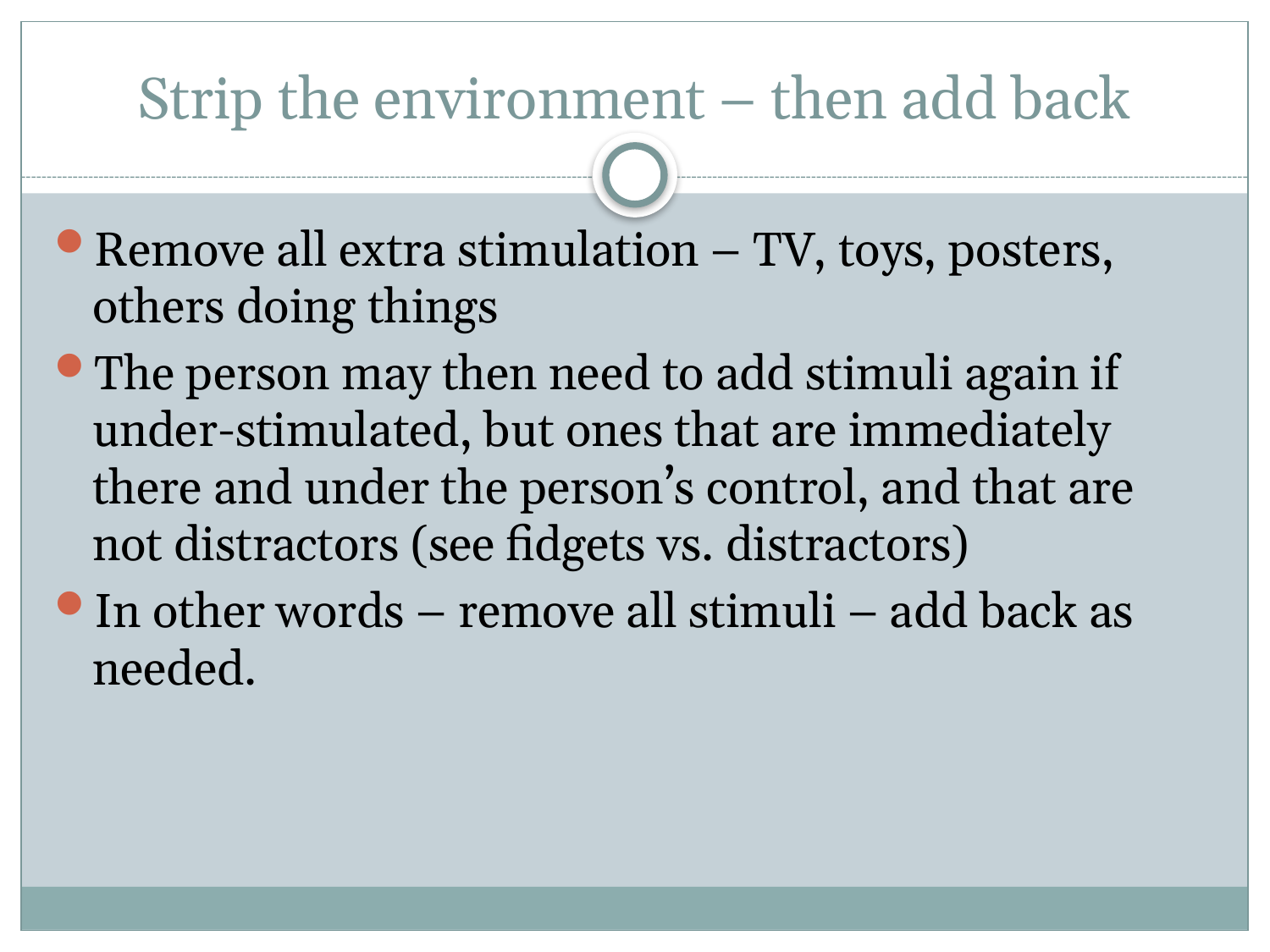

# Strip the environment – then add back
Remove all extra stimulation – TV, toys, posters, others doing things
The person may then need to add stimuli again if under-stimulated, but ones that are immediately there and under the person’s control, and that are not distractors (see fidgets vs. distractors)
In other words – remove all stimuli – add back as needed.